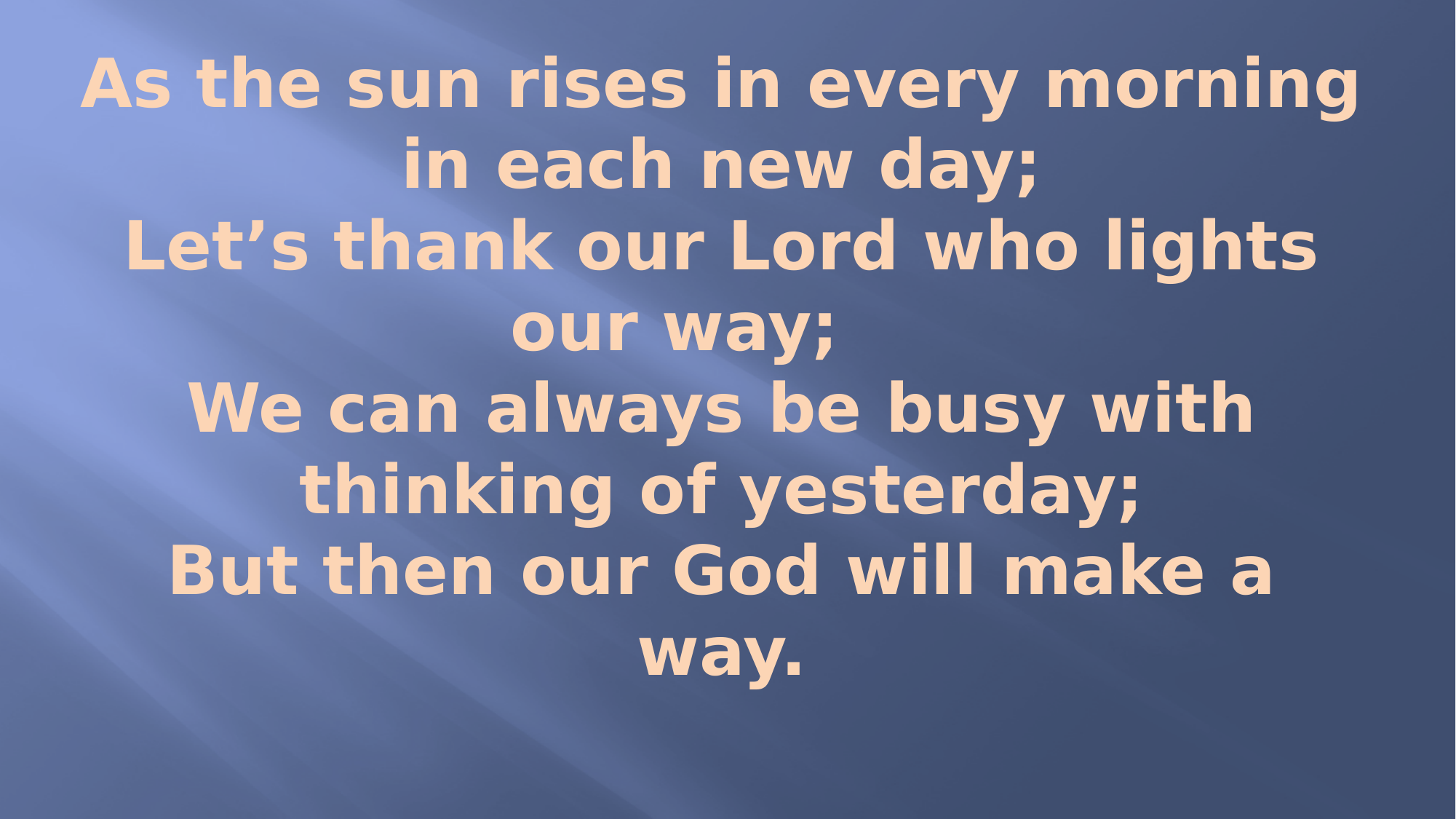

# As the sun rises in every morning in each new day; Let’s thank our Lord who lights our way; We can always be busy with thinking of yesterday; But then our God will make a way.